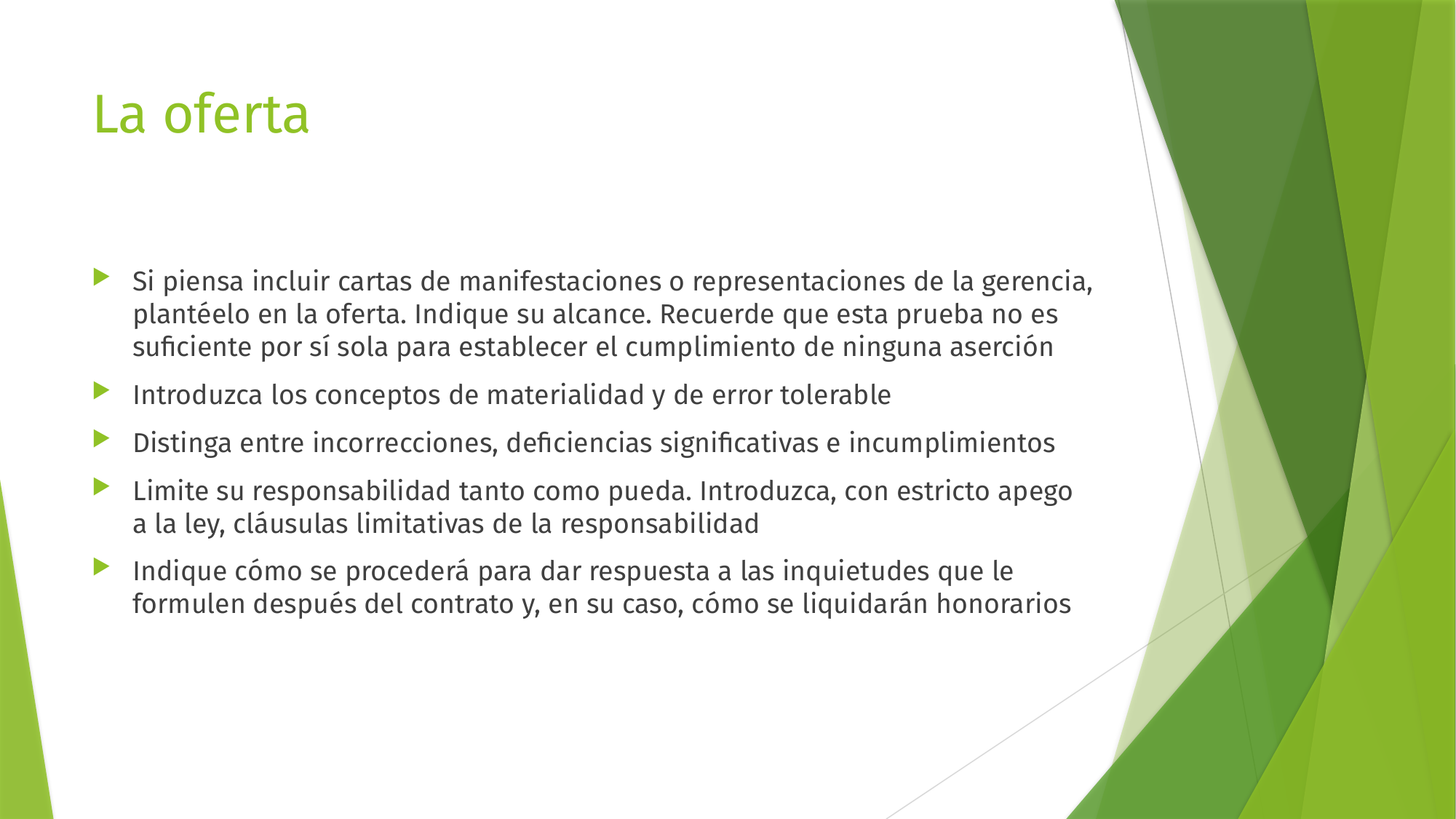

# La oferta
Si piensa incluir cartas de manifestaciones o representaciones de la gerencia, plantéelo en la oferta. Indique su alcance. Recuerde que esta prueba no es suficiente por sí sola para establecer el cumplimiento de ninguna aserción
Introduzca los conceptos de materialidad y de error tolerable
Distinga entre incorrecciones, deficiencias significativas e incumplimientos
Limite su responsabilidad tanto como pueda. Introduzca, con estricto apego a la ley, cláusulas limitativas de la responsabilidad
Indique cómo se procederá para dar respuesta a las inquietudes que le formulen después del contrato y, en su caso, cómo se liquidarán honorarios